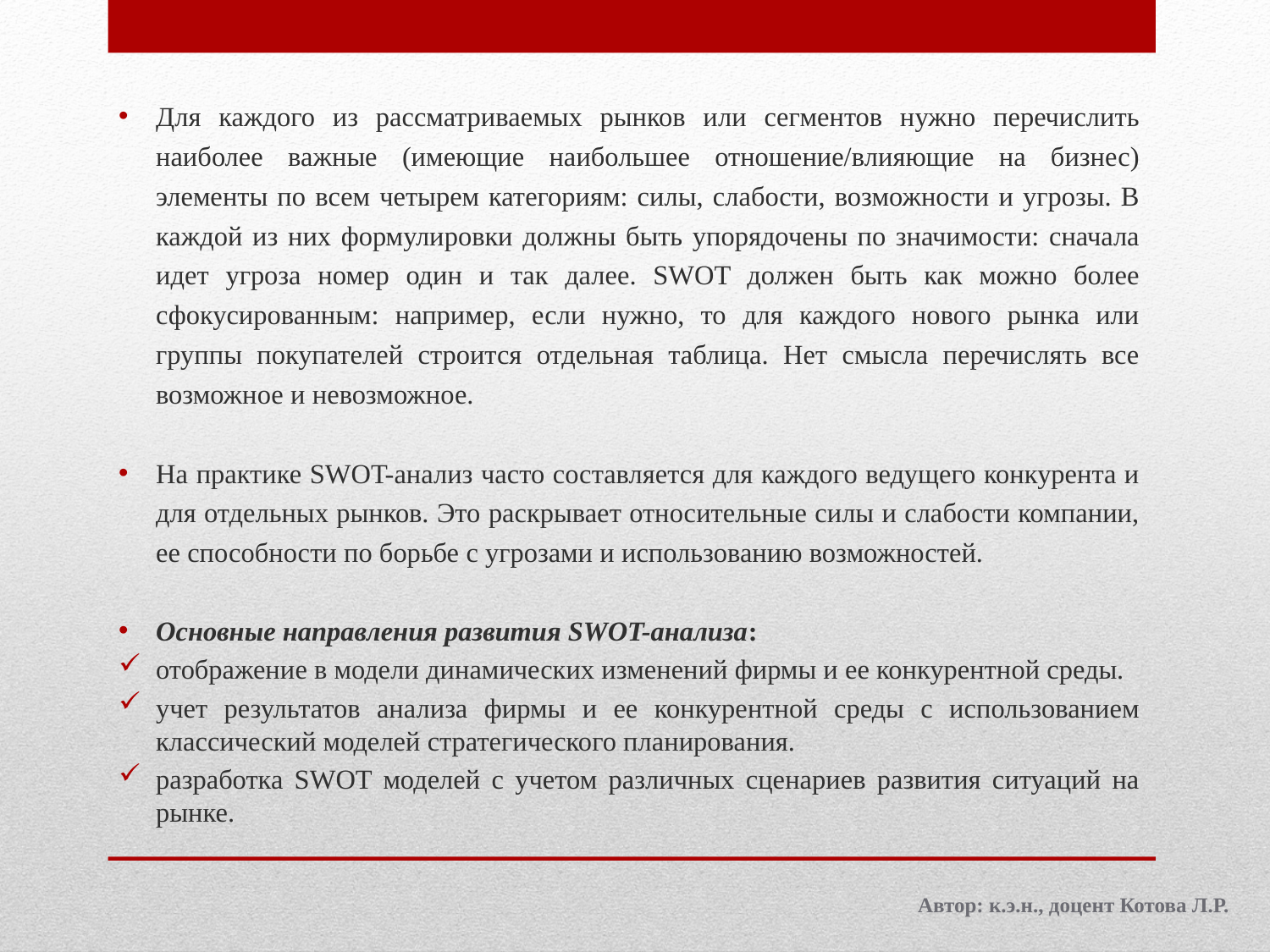

Для каждого из рассматриваемых рынков или сегментов нужно перечислить наиболее важные (имеющие наибольшее отношение/влияющие на бизнес) элементы по всем четырем категориям: силы, слабости, возможности и угрозы. В каждой из них формулировки должны быть упорядочены по значимости: сначала идет угроза номер один и так далее. SWOT должен быть как можно более сфокусированным: например, если нужно, то для каждого нового рынка или группы покупателей строится отдельная таблица. Нет смысла перечислять все возможное и невозможное.

На практике SWOT-анализ часто составляется для каждого ведущего конкурента и для отдельных рынков. Это раскрывает относительные силы и слабости компании, ее способности по борьбе с угрозами и использованию возможностей.

Основные направления развития SWOT-анализа:
отображение в модели динамических изменений фирмы и ее конкурентной среды.
учет результатов анализа фирмы и ее конкурентной среды с использованием классический моделей стратегического планирования.
разработка SWOT моделей с учетом различных сценариев развития ситуаций на рынке.

Автор: к.э.н., доцент Котова Л.Р.